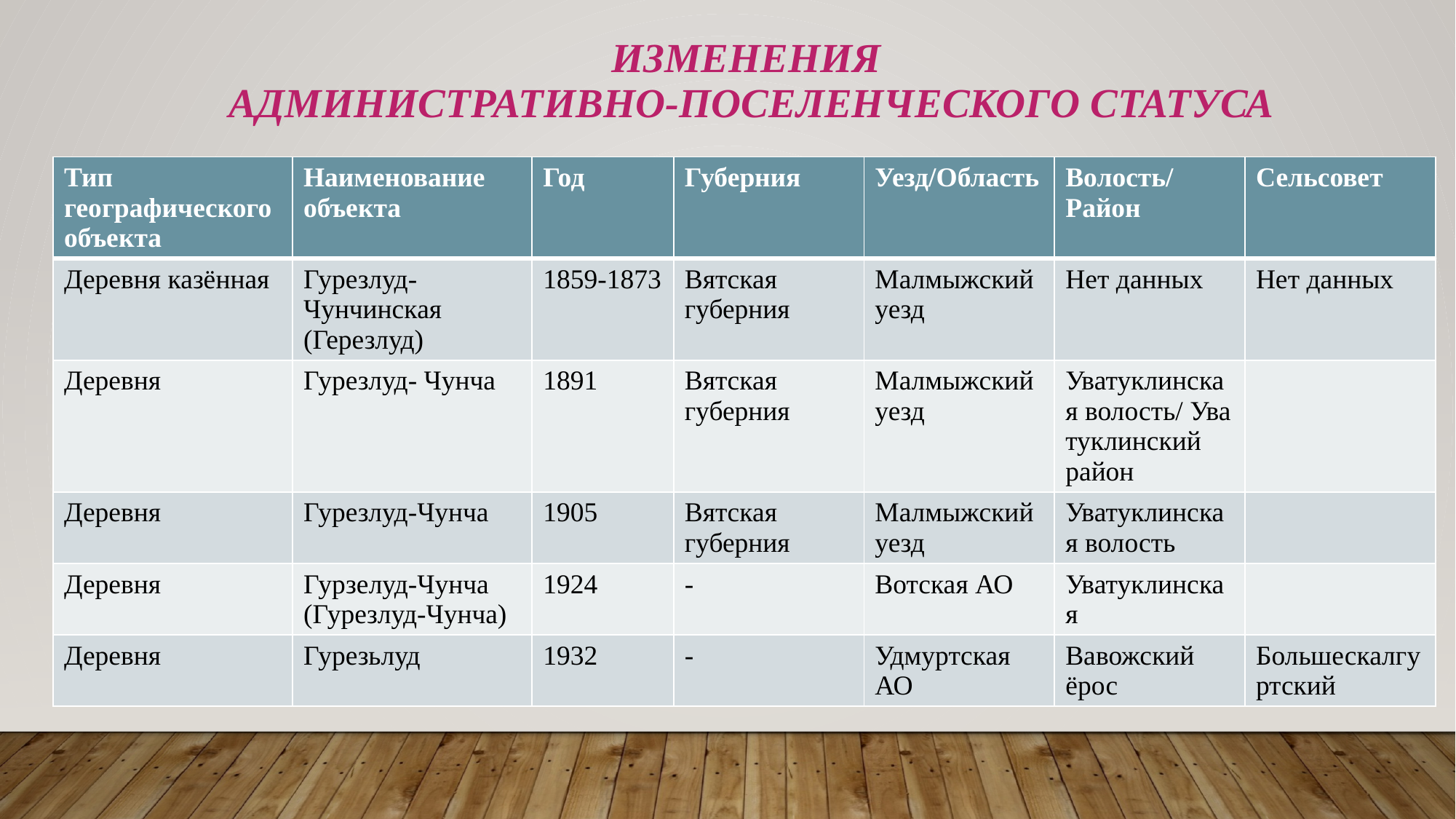

# Изменения административно-поселенческого статуса
| Тип географического объекта | Наименование объекта | Год | Губерния | Уезд/Область | Волость/Район | Сельсовет |
| --- | --- | --- | --- | --- | --- | --- |
| Деревня казённая | Гурезлуд- Чунчинская (Герезлуд) | 1859-1873 | Вятская губерния | Малмыжский уезд | Нет данных | Нет данных |
| Деревня | Гурезлуд- Чунча | 1891 | Вятская губерния | Малмыжский уезд | Уватуклинская волость/ Ува туклинский район |  |
| Деревня | Гурезлуд-Чунча | 1905 | Вятская губерния | Малмыжский уезд | Уватуклинская волость |  |
| Деревня | Гурзелуд-Чунча (Гурезлуд-Чунча) | 1924 | - | Вотская АО | Уватуклинская |  |
| Деревня | Гурезьлуд | 1932 | - | Удмуртская АО | Вавожский ёрос | Большескалгуртский |